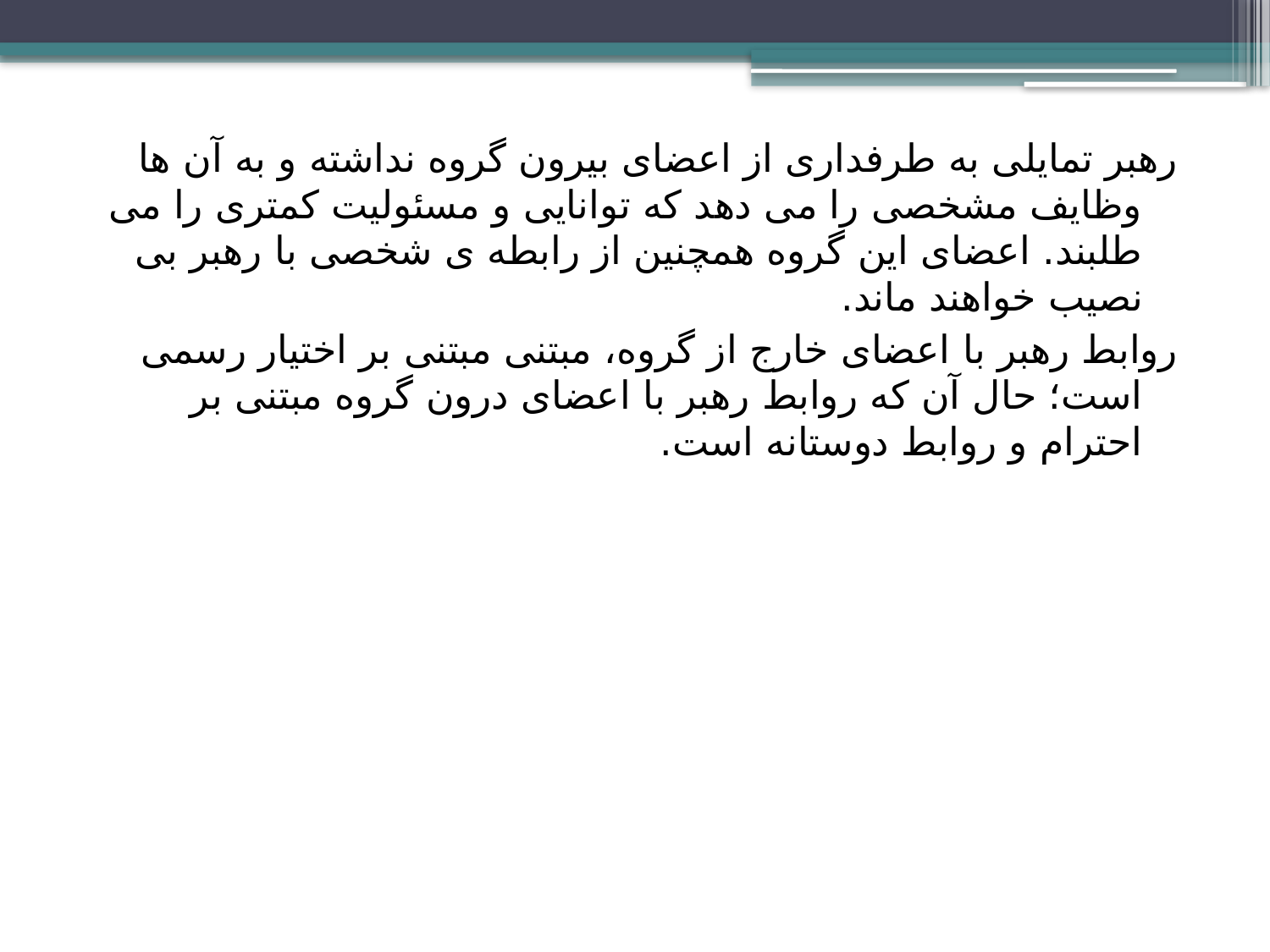

رهبر تمایلی به طرفداری از اعضای بیرون گروه نداشته و به آن ها وظایف مشخصی را می دهد که توانایی و مسئولیت کمتری را می طلبند. اعضای این گروه همچنین از رابطه ی شخصی با رهبر بی نصیب خواهند ماند.
روابط رهبر با اعضای خارج از گروه، مبتنی مبتنی بر اختیار رسمی است؛ حال آن که روابط رهبر با اعضای درون گروه مبتنی بر احترام و روابط دوستانه است.